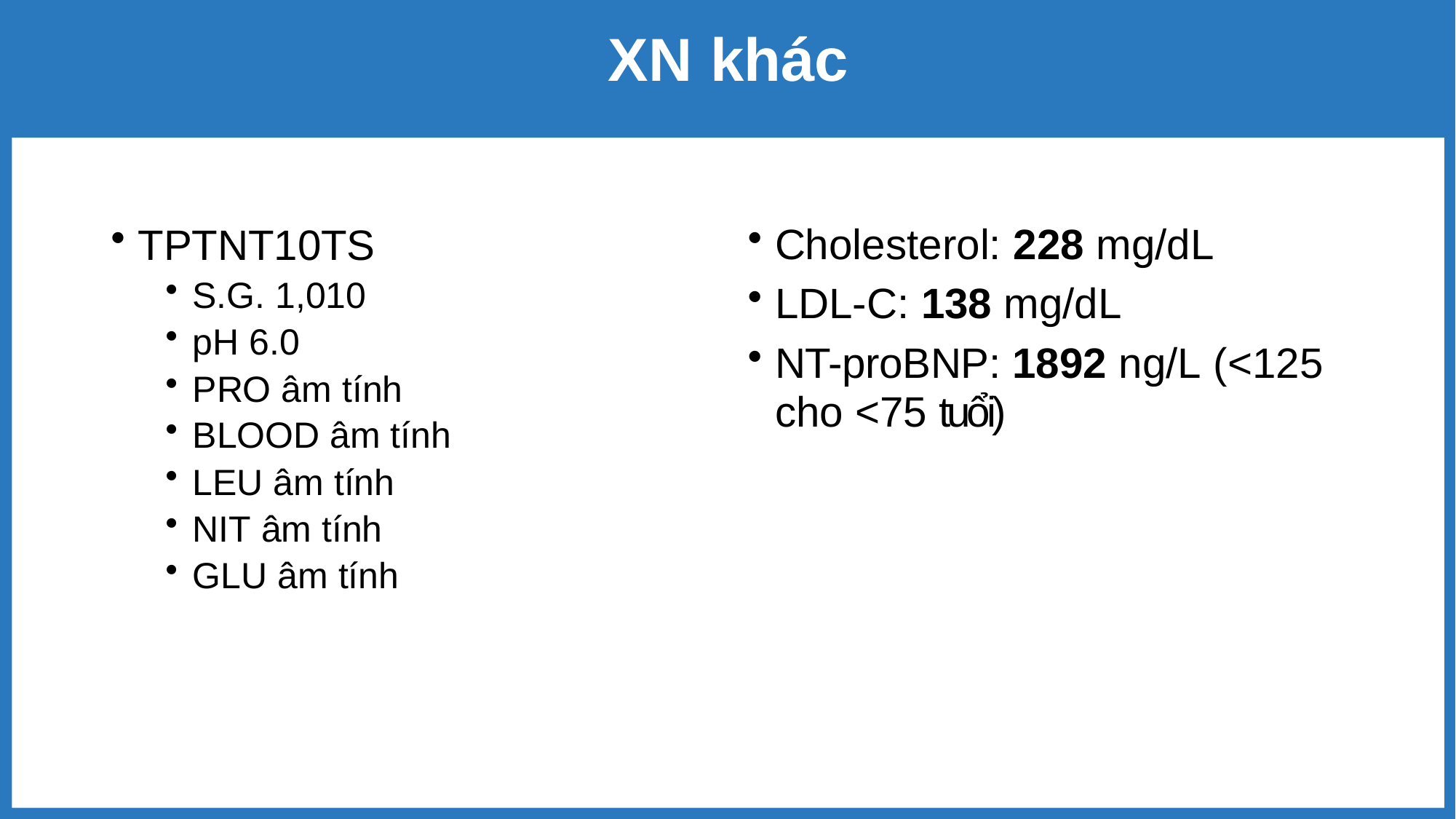

# XN	khác
Cholesterol: 228 mg/dL
LDL-C: 138 mg/dL
NT-proBNP: 1892 ng/L (<125
cho <75 tuổi)
TPTNT10TS
S.G. 1,010
pH 6.0
PRO âm tính
BLOOD âm tính
LEU âm tính
NIT âm tính
GLU âm tính
10